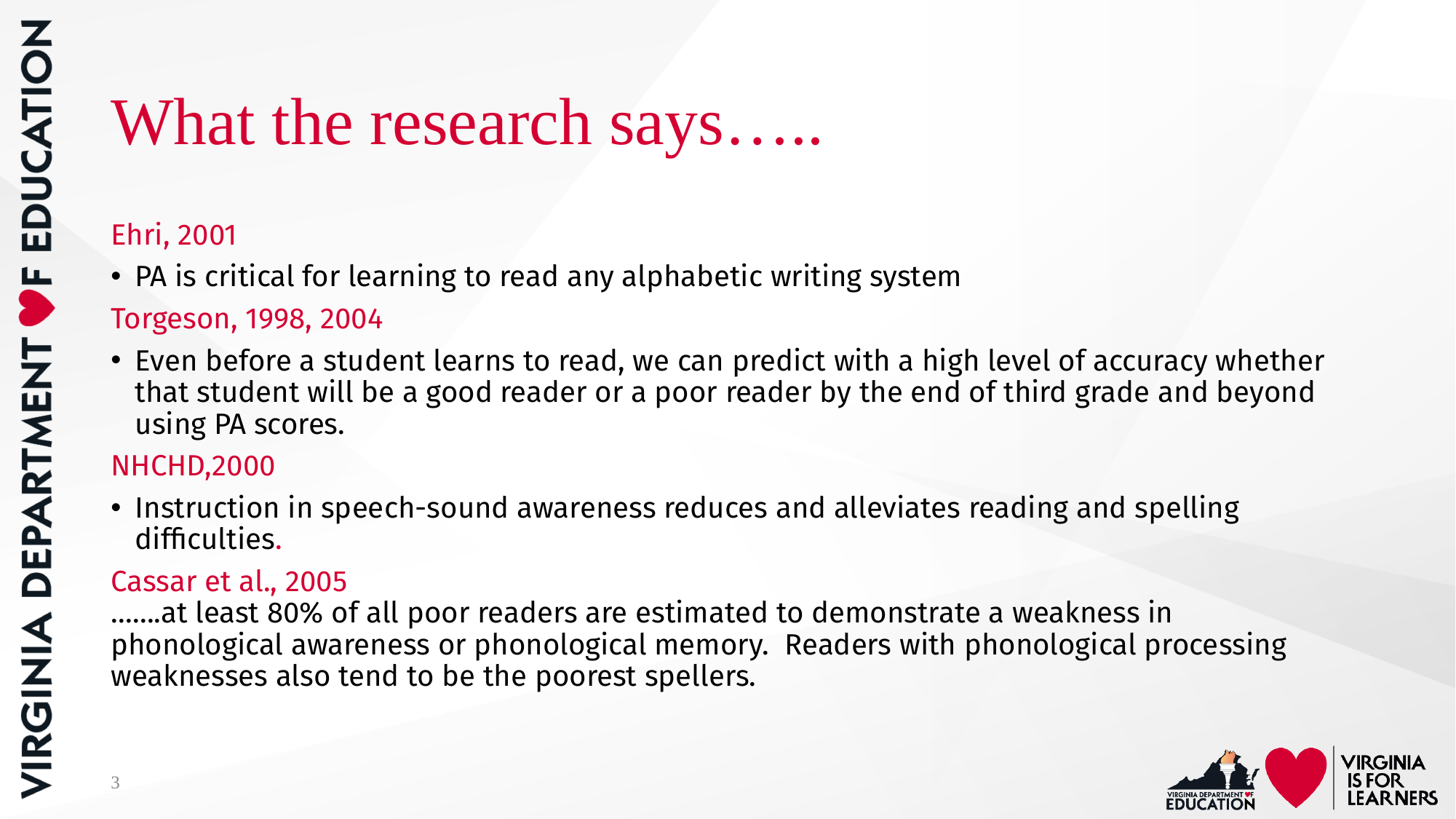

# What the research says…..
Ehri, 2001
PA is critical for learning to read any alphabetic writing system
Torgeson, 1998, 2004
Even before a student learns to read, we can predict with a high level of accuracy whether that student will be a good reader or a poor reader by the end of third grade and beyond using PA scores.
NHCHD,2000
Instruction in speech-sound awareness reduces and alleviates reading and spelling difficulties.
Cassar et al., 2005
…….at least 80% of all poor readers are estimated to demonstrate a weakness in phonological awareness or phonological memory.  Readers with phonological processing weaknesses also tend to be the poorest spellers.

3